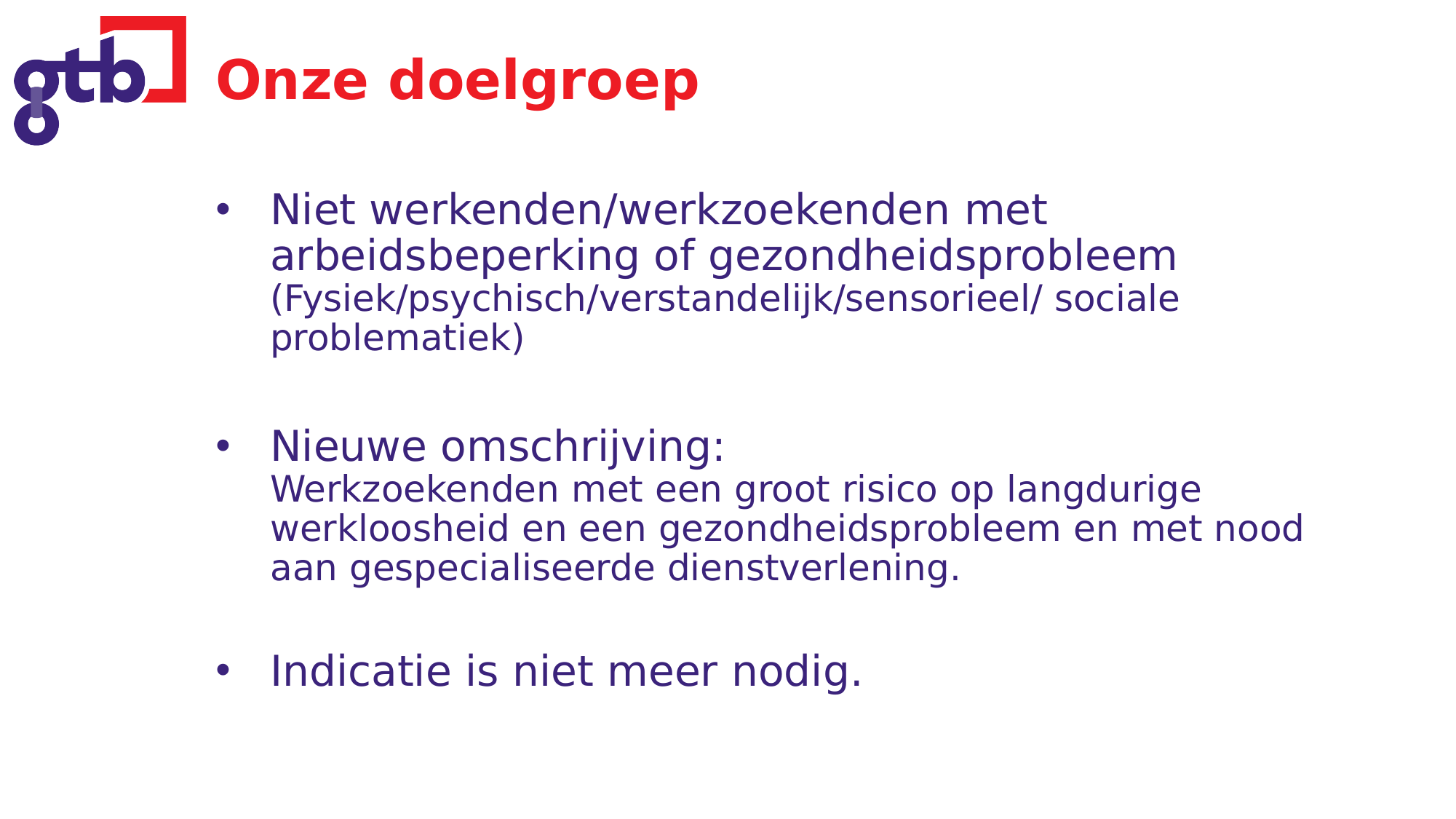

# Onze doelgroep
Niet werkenden/werkzoekenden met arbeidsbeperking of gezondheidsprobleem (Fysiek/psychisch/verstandelijk/sensorieel/ sociale problematiek)
Nieuwe omschrijving:
Werkzoekenden met een groot risico op langdurige werkloosheid en een gezondheidsprobleem en met nood aan gespecialiseerde dienstverlening.
Indicatie is niet meer nodig.